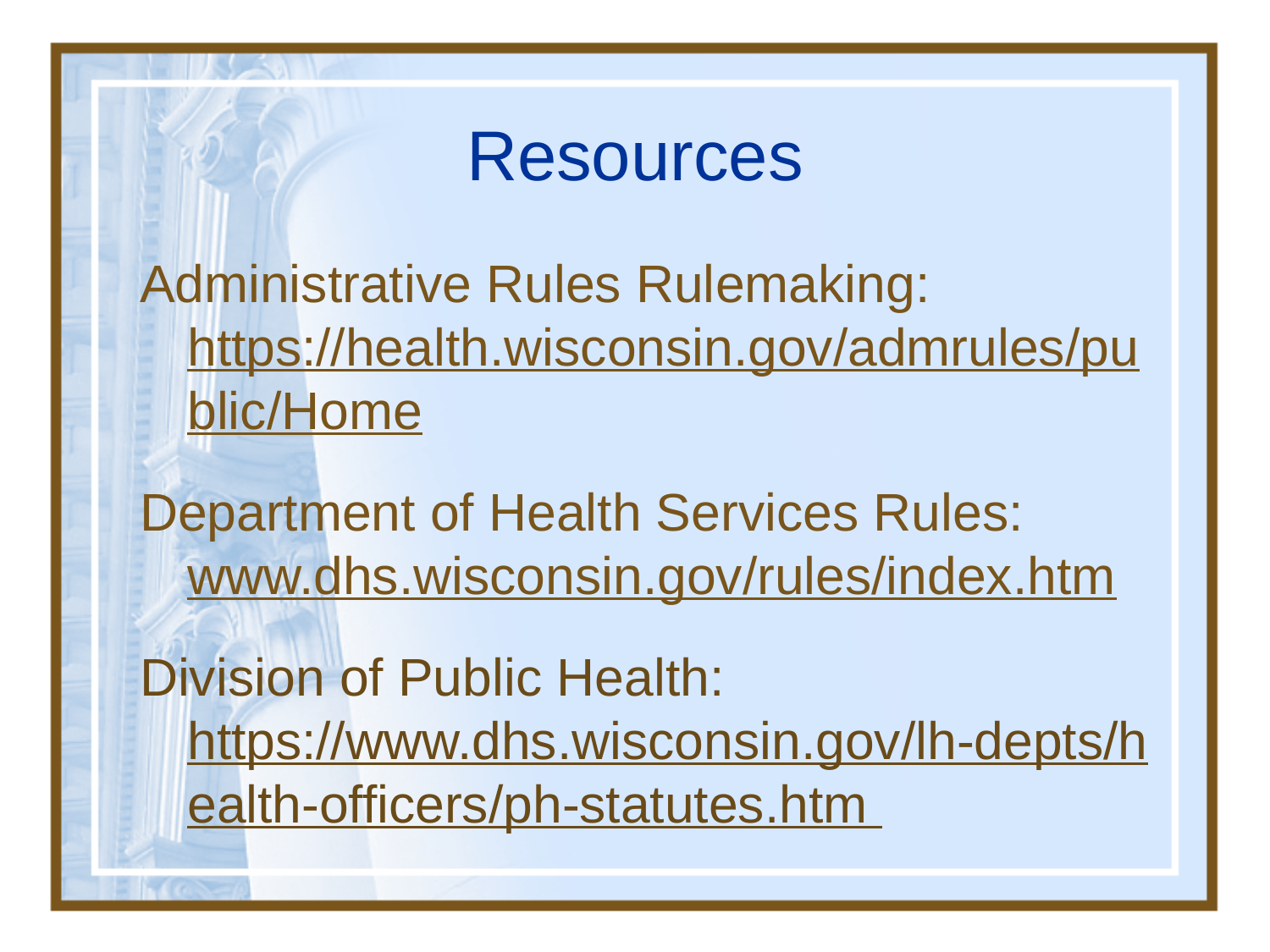

# Resources
Administrative Rules Rulemaking: https://health.wisconsin.gov/admrules/public/Home

Department of Health Services Rules: www.dhs.wisconsin.gov/rules/index.htm

Division of Public Health: https://www.dhs.wisconsin.gov/lh-depts/health-officers/ph-statutes.htm